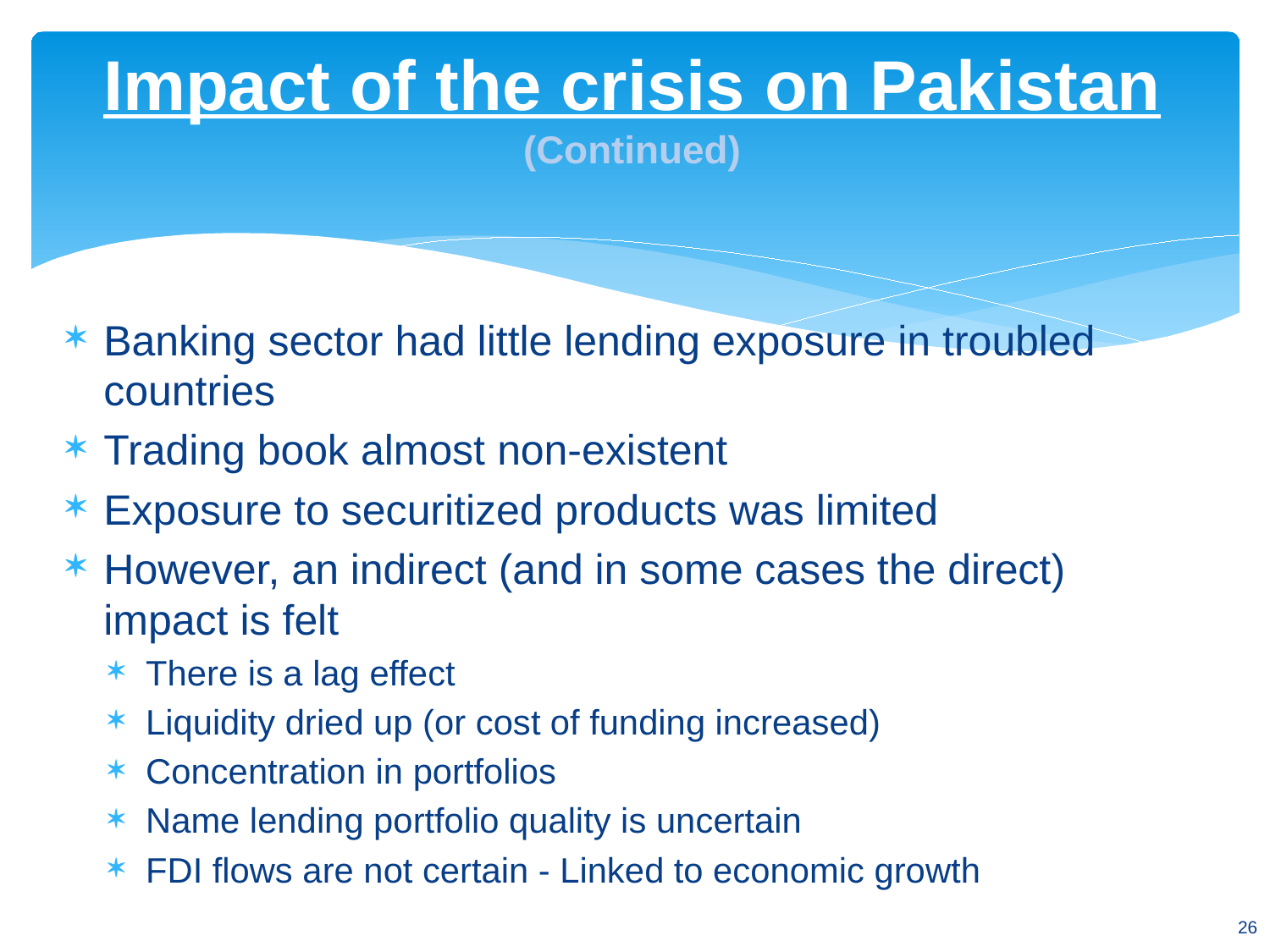

# Impact of the crisis on Pakistan (Continued)
Banking sector had little lending exposure in troubled countries
Trading book almost non-existent
Exposure to securitized products was limited
However, an indirect (and in some cases the direct) impact is felt
There is a lag effect
Liquidity dried up (or cost of funding increased)
Concentration in portfolios
Name lending portfolio quality is uncertain
FDI flows are not certain - Linked to economic growth

26